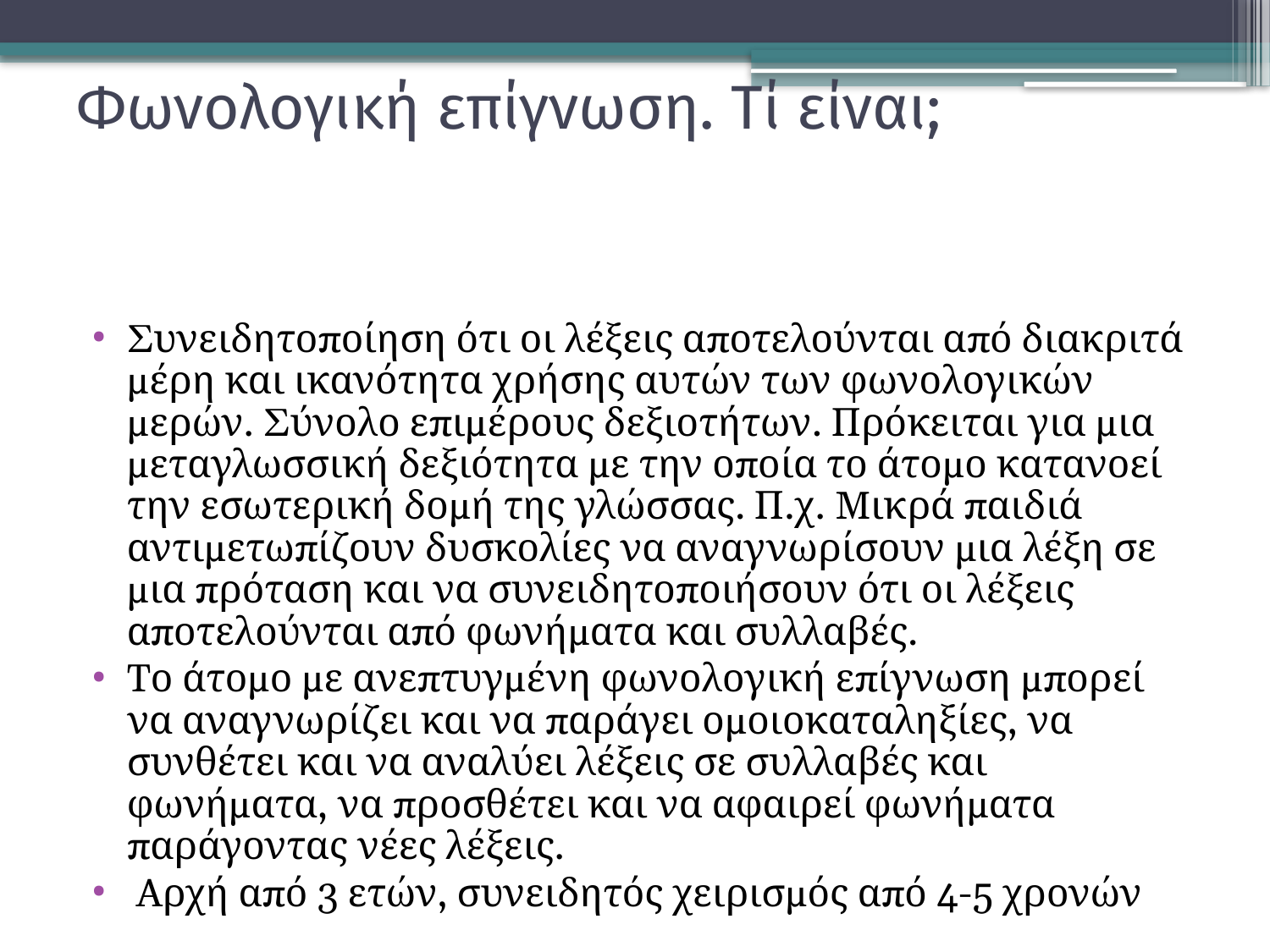

# Φωνολογική επίγνωση. Τί είναι;
Συνειδητοποίηση ότι οι λέξεις αποτελούνται από διακριτά μέρη και ικανότητα χρήσης αυτών των φωνολογικών μερών. Σύνολο επιμέρους δεξιοτήτων. Πρόκειται για μια μεταγλωσσική δεξιότητα με την οποία το άτομο κατανοεί την εσωτερική δομή της γλώσσας. Π.χ. Μικρά παιδιά αντιμετωπίζουν δυσκολίες να αναγνωρίσουν μια λέξη σε μια πρόταση και να συνειδητοποιήσουν ότι οι λέξεις αποτελούνται από φωνήματα και συλλαβές.
Το άτομο με ανεπτυγμένη φωνολογική επίγνωση μπορεί να αναγνωρίζει και να παράγει ομοιοκαταληξίες, να συνθέτει και να αναλύει λέξεις σε συλλαβές και φωνήματα, να προσθέτει και να αφαιρεί φωνήματα παράγοντας νέες λέξεις.
 Αρχή από 3 ετών, συνειδητός χειρισμός από 4-5 χρονών